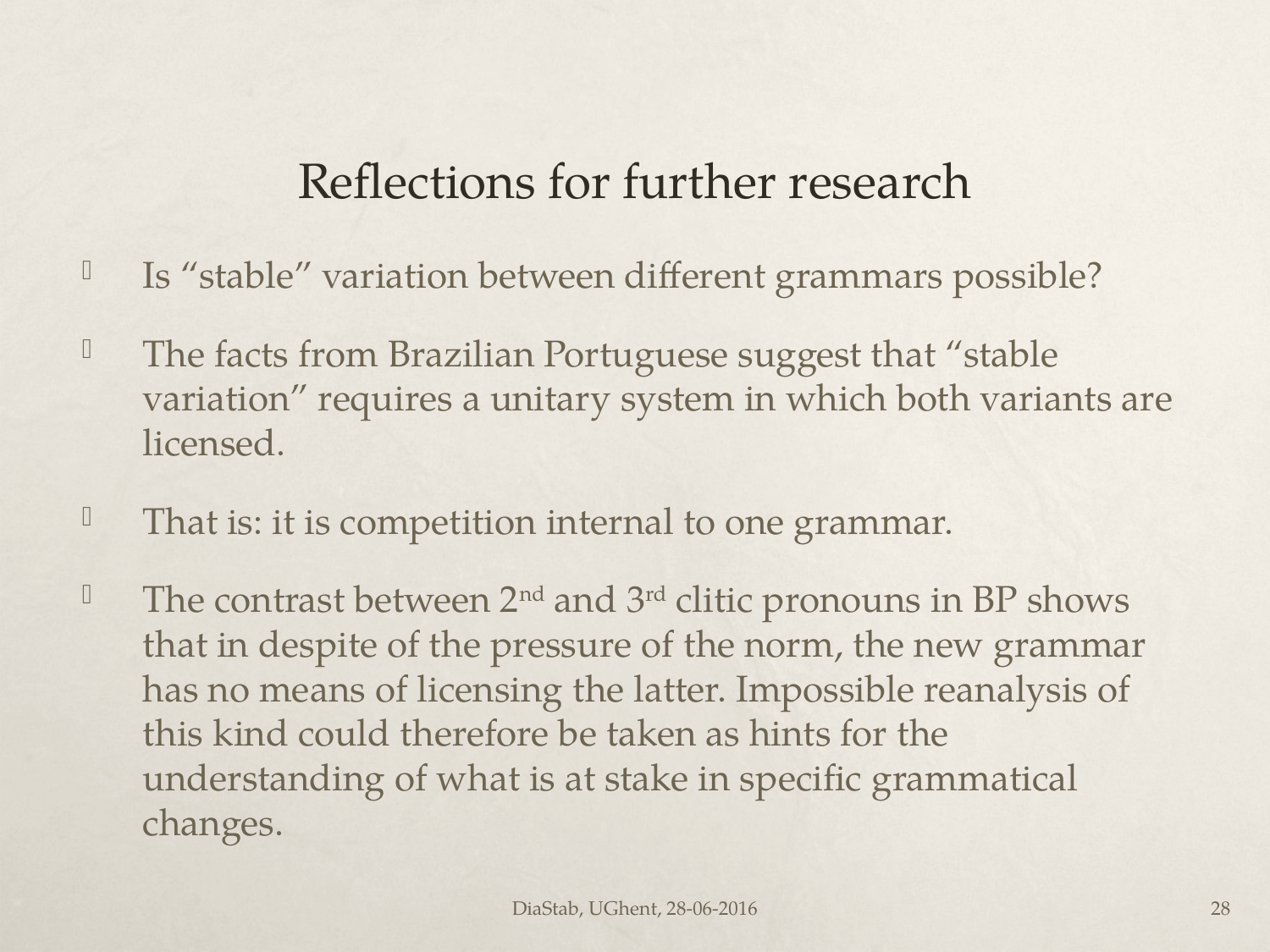

# Reflections for further research
Is “stable” variation between different grammars possible?
The facts from Brazilian Portuguese suggest that “stable variation” requires a unitary system in which both variants are licensed.
That is: it is competition internal to one grammar.
The contrast between 2nd and 3rd clitic pronouns in BP shows that in despite of the pressure of the norm, the new grammar has no means of licensing the latter. Impossible reanalysis of this kind could therefore be taken as hints for the understanding of what is at stake in specific grammatical changes.
DiaStab, UGhent, 28-06-2016
28